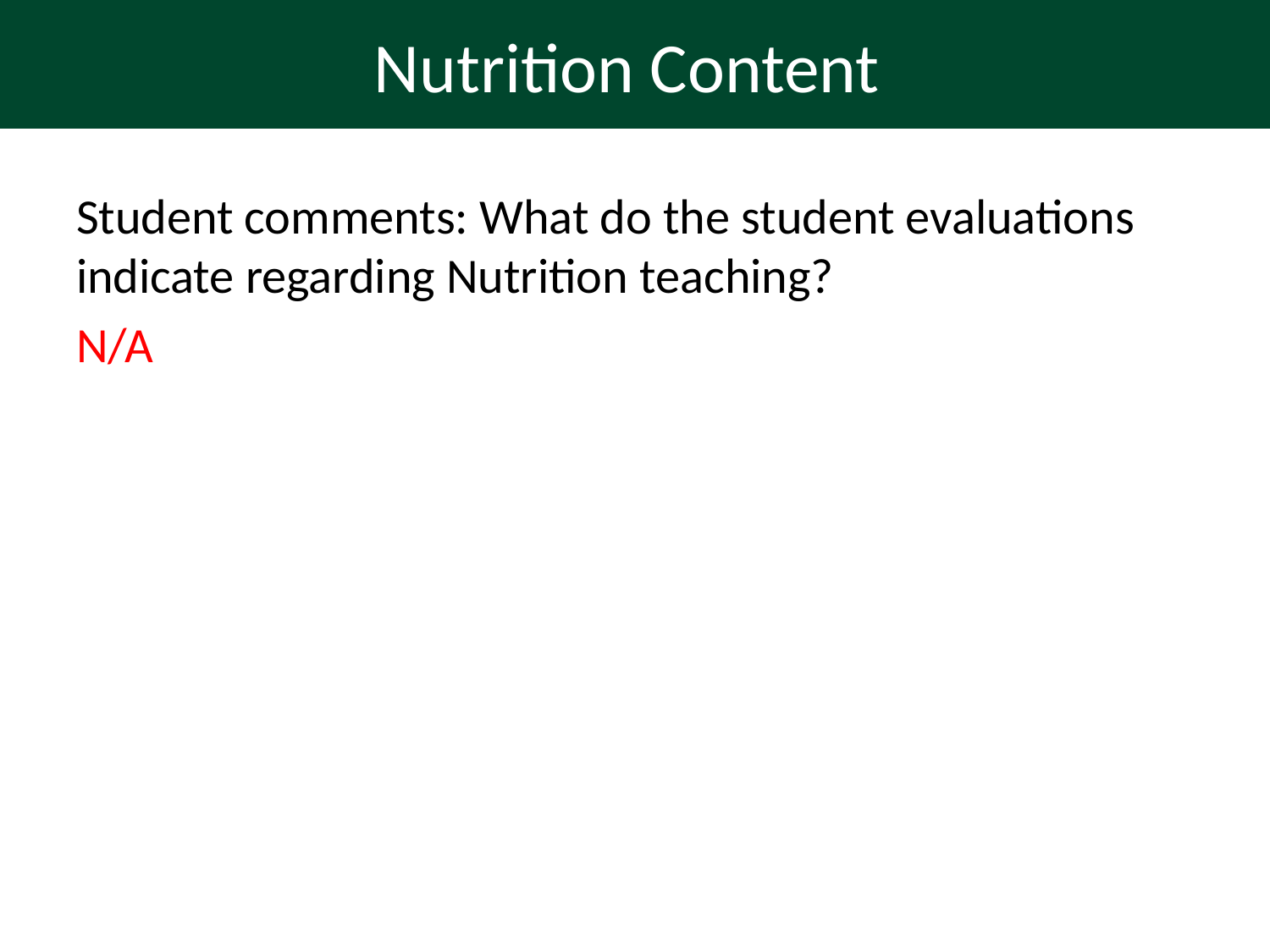

# Nutrition Content
Student comments: What do the student evaluations indicate regarding Nutrition teaching?
N/A